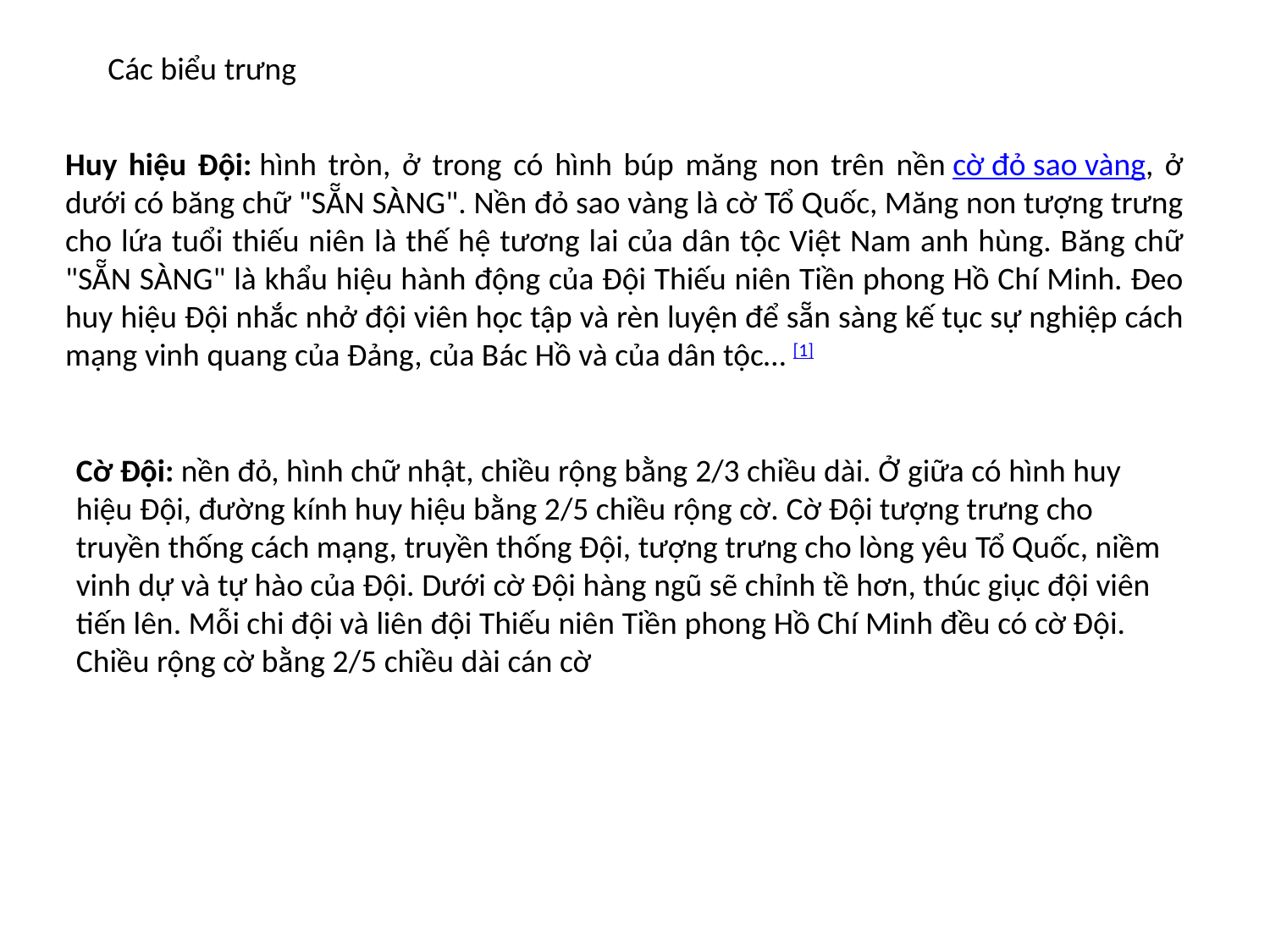

Các biểu trưng

Huy hiệu Đội: hình tròn, ở trong có hình búp măng non trên nền cờ đỏ sao vàng, ở dưới có băng chữ "SẴN SÀNG". Nền đỏ sao vàng là cờ Tổ Quốc, Măng non tượng trưng cho lứa tuổi thiếu niên là thế hệ tương lai của dân tộc Việt Nam anh hùng. Băng chữ "SẴN SÀNG" là khẩu hiệu hành động của Đội Thiếu niên Tiền phong Hồ Chí Minh. Đeo huy hiệu Đội nhắc nhở đội viên học tập và rèn luyện để sẵn sàng kế tục sự nghiệp cách mạng vinh quang của Đảng, của Bác Hồ và của dân tộc… [1]

Cờ Đội: nền đỏ, hình chữ nhật, chiều rộng bằng 2/3 chiều dài. Ở giữa có hình huy hiệu Đội, đường kính huy hiệu bằng 2/5 chiều rộng cờ. Cờ Đội tượng trưng cho truyền thống cách mạng, truyền thống Đội, tượng trưng cho lòng yêu Tổ Quốc, niềm vinh dự và tự hào của Đội. Dưới cờ Đội hàng ngũ sẽ chỉnh tề hơn, thúc giục đội viên tiến lên. Mỗi chi đội và liên đội Thiếu niên Tiền phong Hồ Chí Minh đều có cờ Đội. Chiều rộng cờ bằng 2/5 chiều dài cán cờ